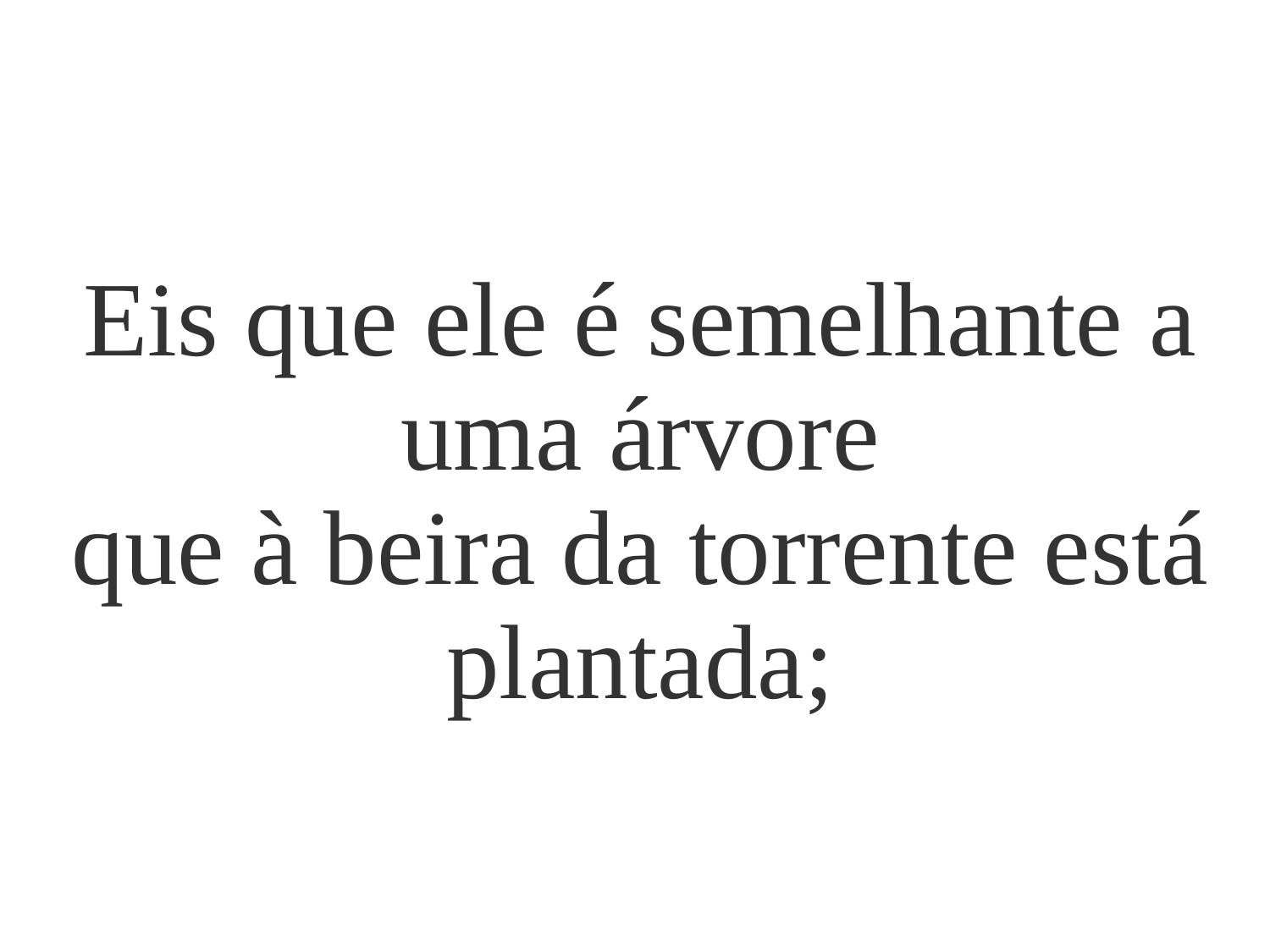

Eis que ele é semelhante a uma árvore
que à beira da torrente está plantada;